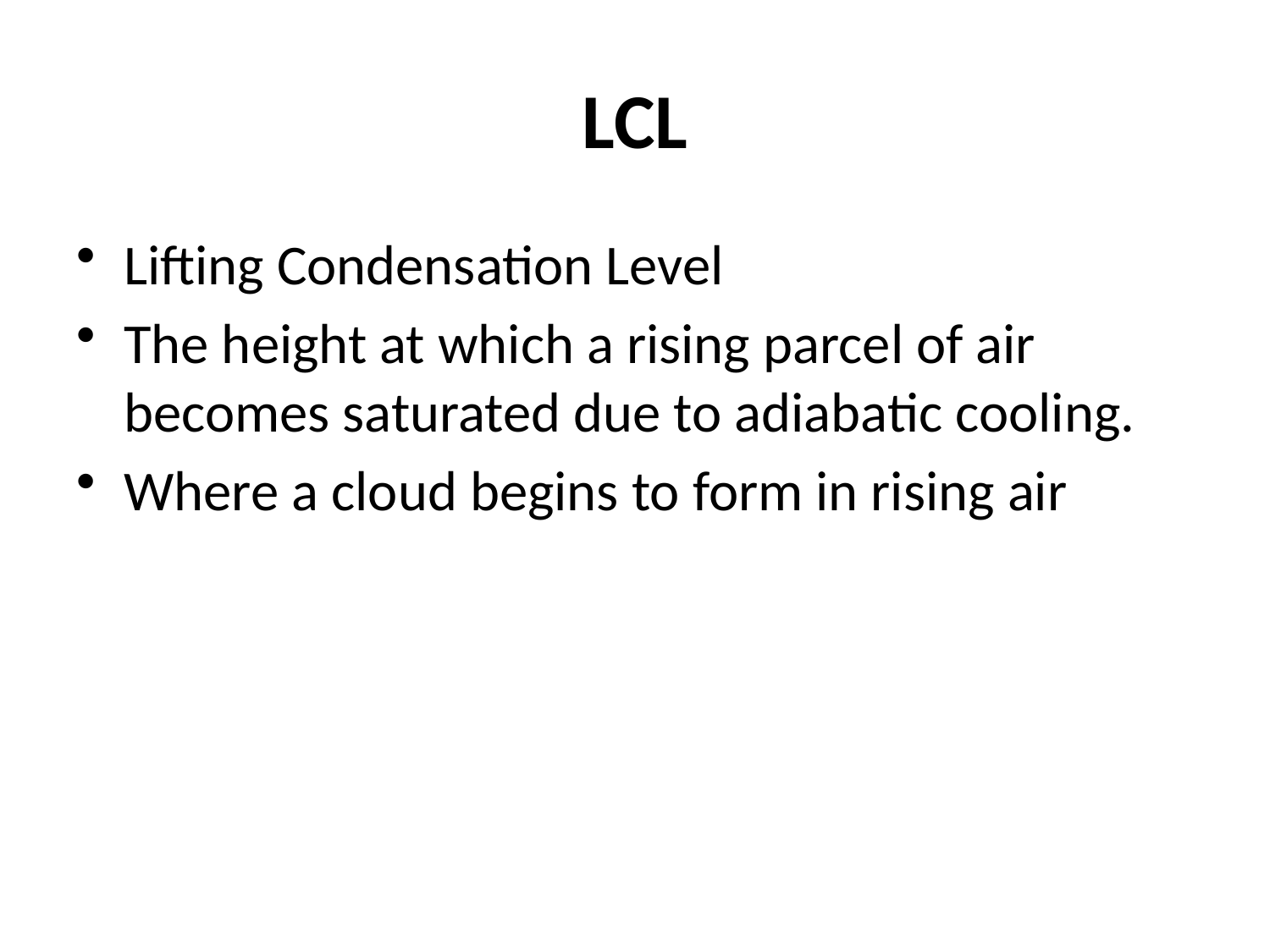

# LCL
Lifting Condensation Level
The height at which a rising parcel of air becomes saturated due to adiabatic cooling.
Where a cloud begins to form in rising air